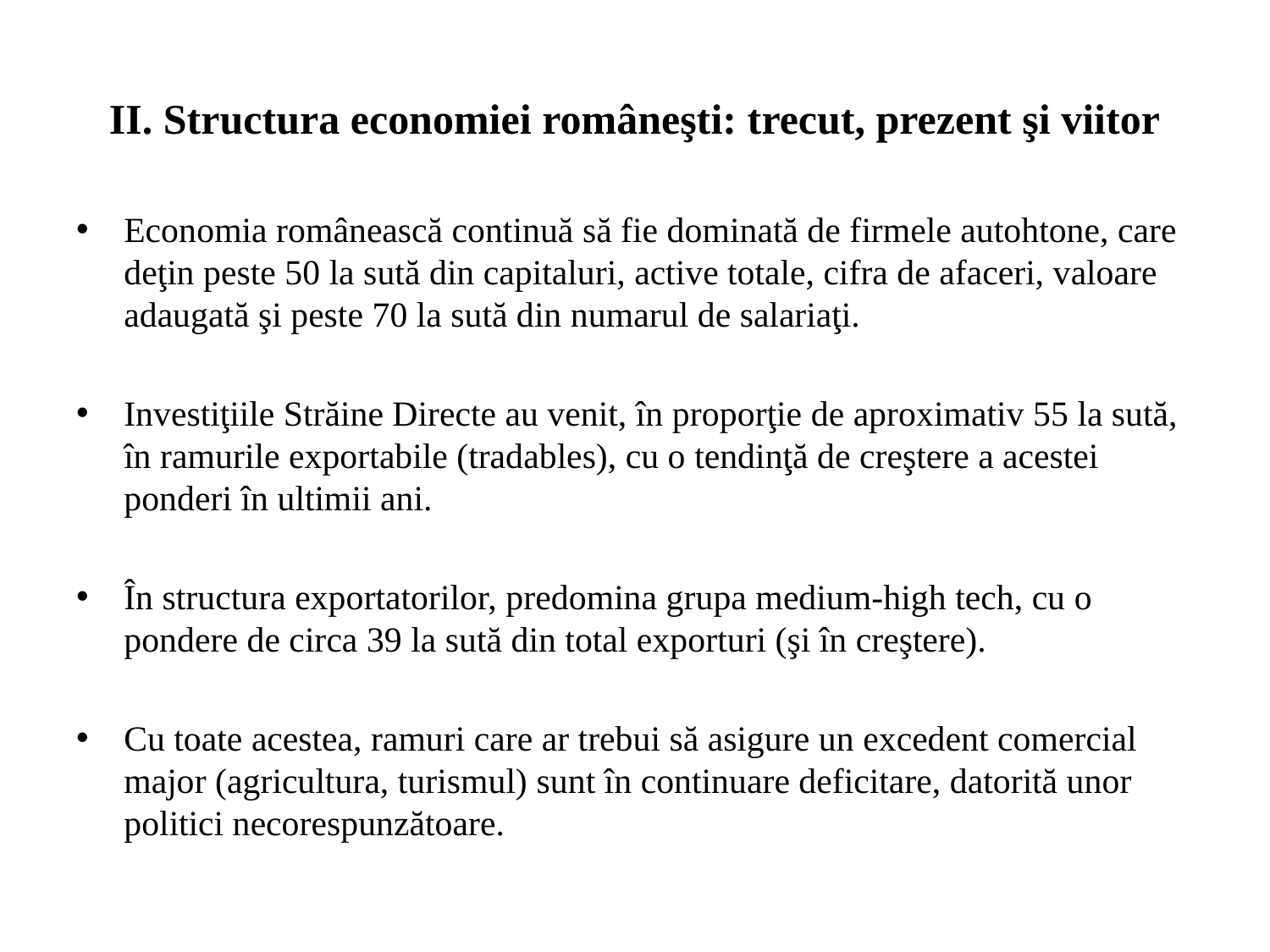

# II. Structura economiei româneşti: trecut, prezent şi viitor
Economia românească continuă să fie dominată de firmele autohtone, care deţin peste 50 la sută din capitaluri, active totale, cifra de afaceri, valoare adaugată şi peste 70 la sută din numarul de salariaţi.

Investiţiile Străine Directe au venit, în proporţie de aproximativ 55 la sută, în ramurile exportabile (tradables), cu o tendinţă de creştere a acestei ponderi în ultimii ani.

În structura exportatorilor, predomina grupa medium-high tech, cu o pondere de circa 39 la sută din total exporturi (şi în creştere).

Cu toate acestea, ramuri care ar trebui să asigure un excedent comercial major (agricultura, turismul) sunt în continuare deficitare, datorită unor politici necorespunzătoare.